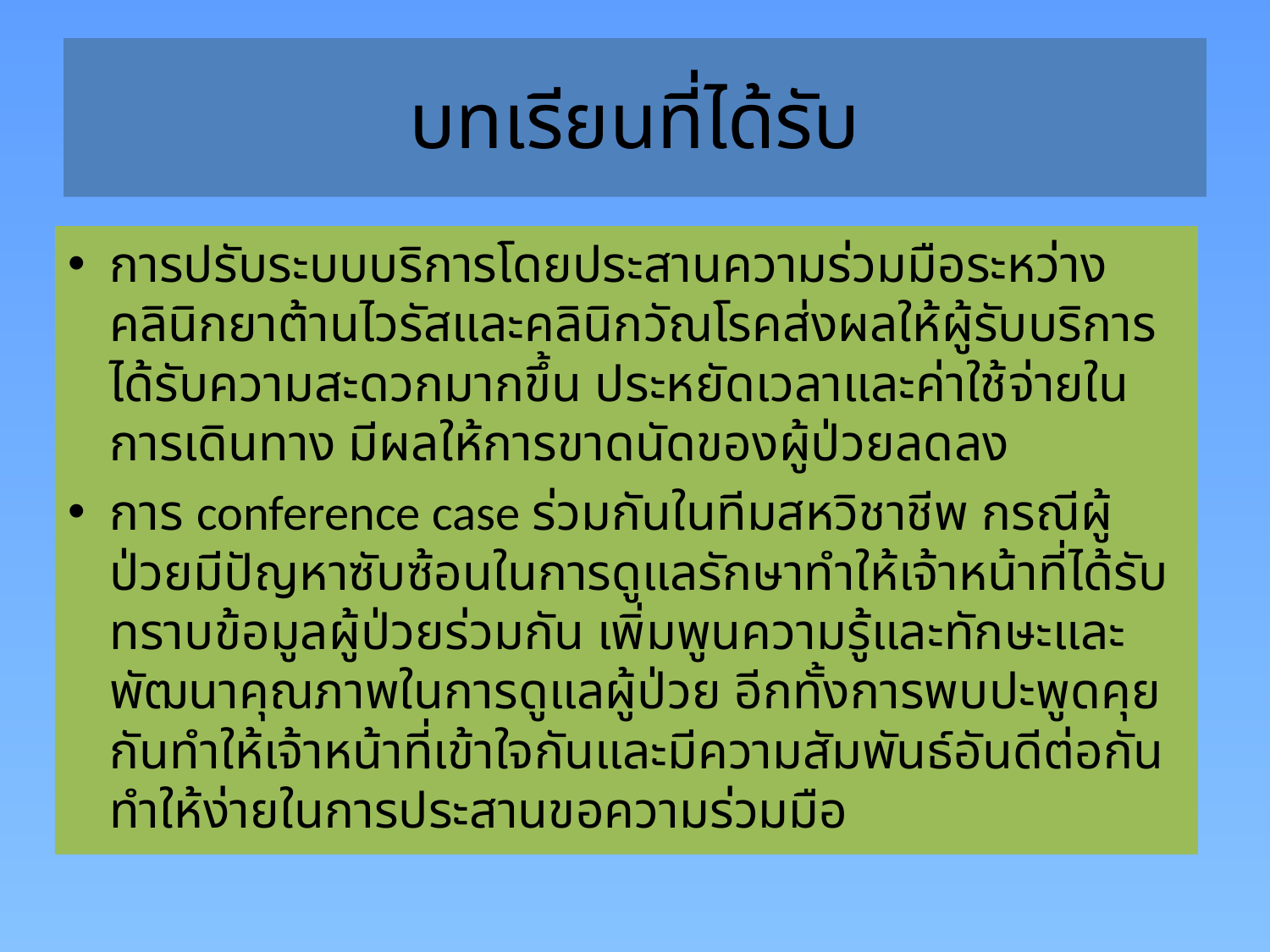

# บทเรียนที่ได้รับ
การปรับระบบบริการโดยประสานความร่วมมือระหว่างคลินิกยาต้านไวรัสและคลินิกวัณโรคส่งผลให้ผู้รับบริการได้รับความสะดวกมากขึ้น ประหยัดเวลาและค่าใช้จ่ายในการเดินทาง มีผลให้การขาดนัดของผู้ป่วยลดลง
การ conference case ร่วมกันในทีมสหวิชาชีพ กรณีผู้ป่วยมีปัญหาซับซ้อนในการดูแลรักษาทำให้เจ้าหน้าที่ได้รับทราบข้อมูลผู้ป่วยร่วมกัน เพิ่มพูนความรู้และทักษะและพัฒนาคุณภาพในการดูแลผู้ป่วย อีกทั้งการพบปะพูดคุยกันทำให้เจ้าหน้าที่เข้าใจกันและมีความสัมพันธ์อันดีต่อกันทำให้ง่ายในการประสานขอความร่วมมือ